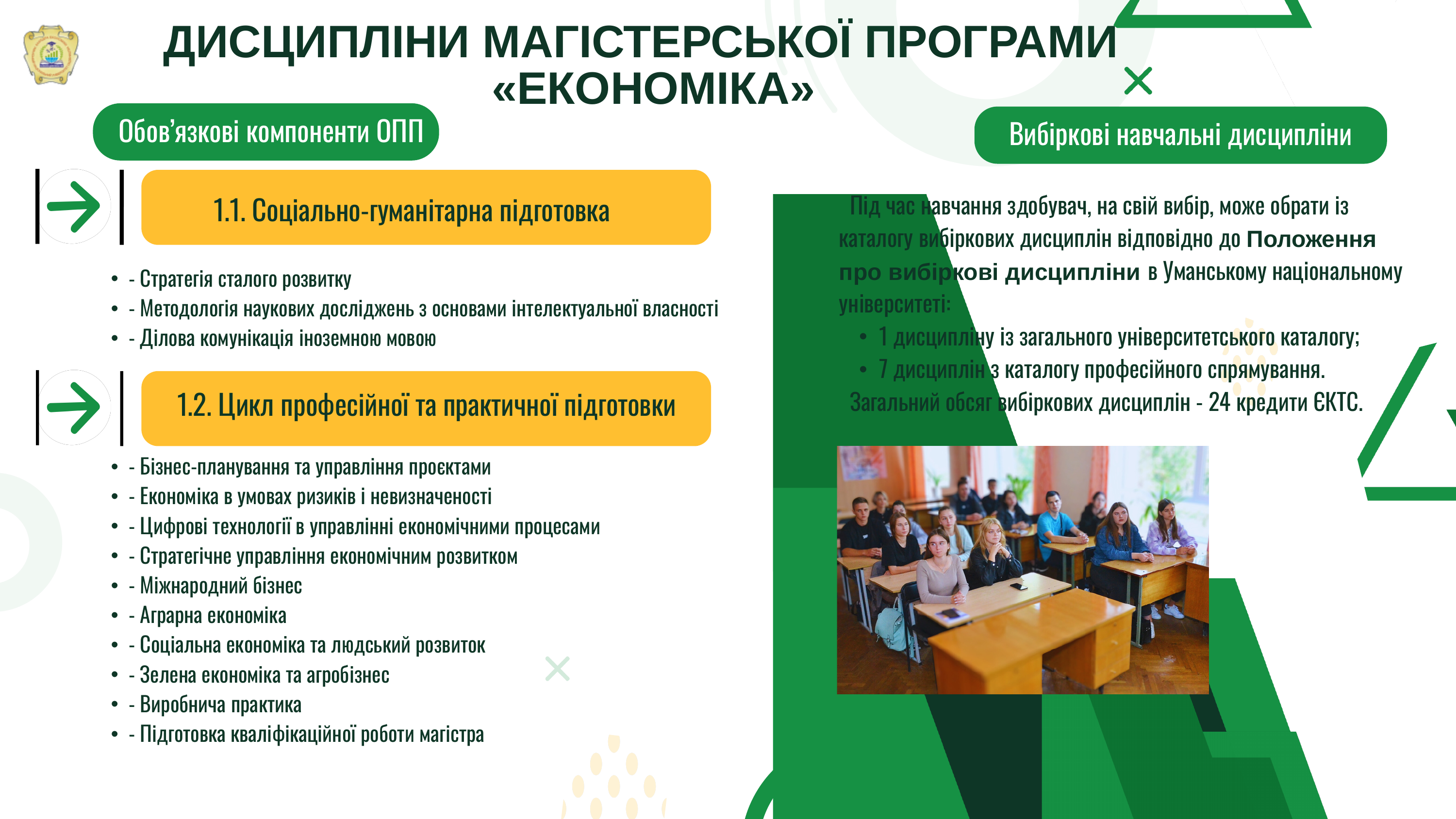

ДИСЦИПЛІНИ МАГІСТЕРСЬКОЇ ПРОГРАМИ
 «ЕКОНОМІКА»

Обов’язкові компоненти ОПП
Вибіркові навчальні дисципліни

1.1. Соціально-гуманітарна підготовка

  Під час навчання здобувач, на свій вибір, може обрати із каталогу вибіркових дисциплін відповідно до Положення про вибіркові дисципліни в Уманському національному університеті:
1 дисципліну із загального університетського каталогу;
7 дисциплін з каталогу професійного спрямування.
  Загальний обсяг вибіркових дисциплін - 24 кредити ЄКТС.

- Стратегія сталого розвитку
- Методологія наукових досліджень з основами інтелектуальної власності
- Ділова комунікація іноземною мовою

1.2. Цикл професійної та практичної підготовки

- Бізнес-планування та управління проєктами
- Економіка в умовах ризиків і невизначеності
- Цифрові технології в управлінні економічними процесами
- Стратегічне управління економічним розвитком
- Міжнародний бізнес
- Аграрна економіка
- Соціальна економіка та людський розвиток
- Зелена економіка та агробізнес
- Виробнича практика
- Підготовка кваліфікаційної роботи магістра